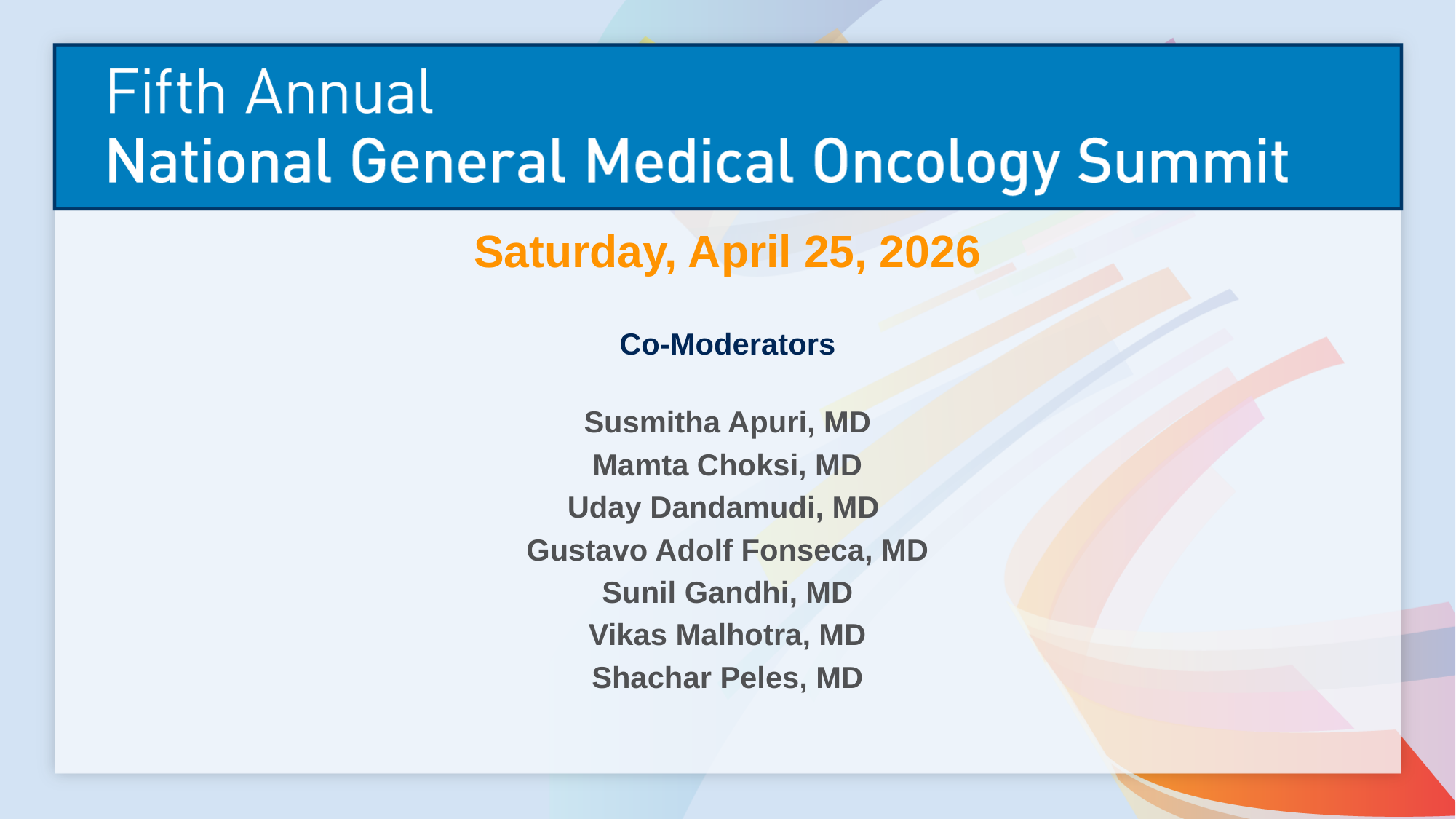

Saturday, April 25, 2026
Co-Moderators
Susmitha Apuri, MD
Mamta Choksi, MD
Uday Dandamudi, MD
Gustavo Adolf Fonseca, MD
Sunil Gandhi, MD
Vikas Malhotra, MD
Shachar Peles, MD